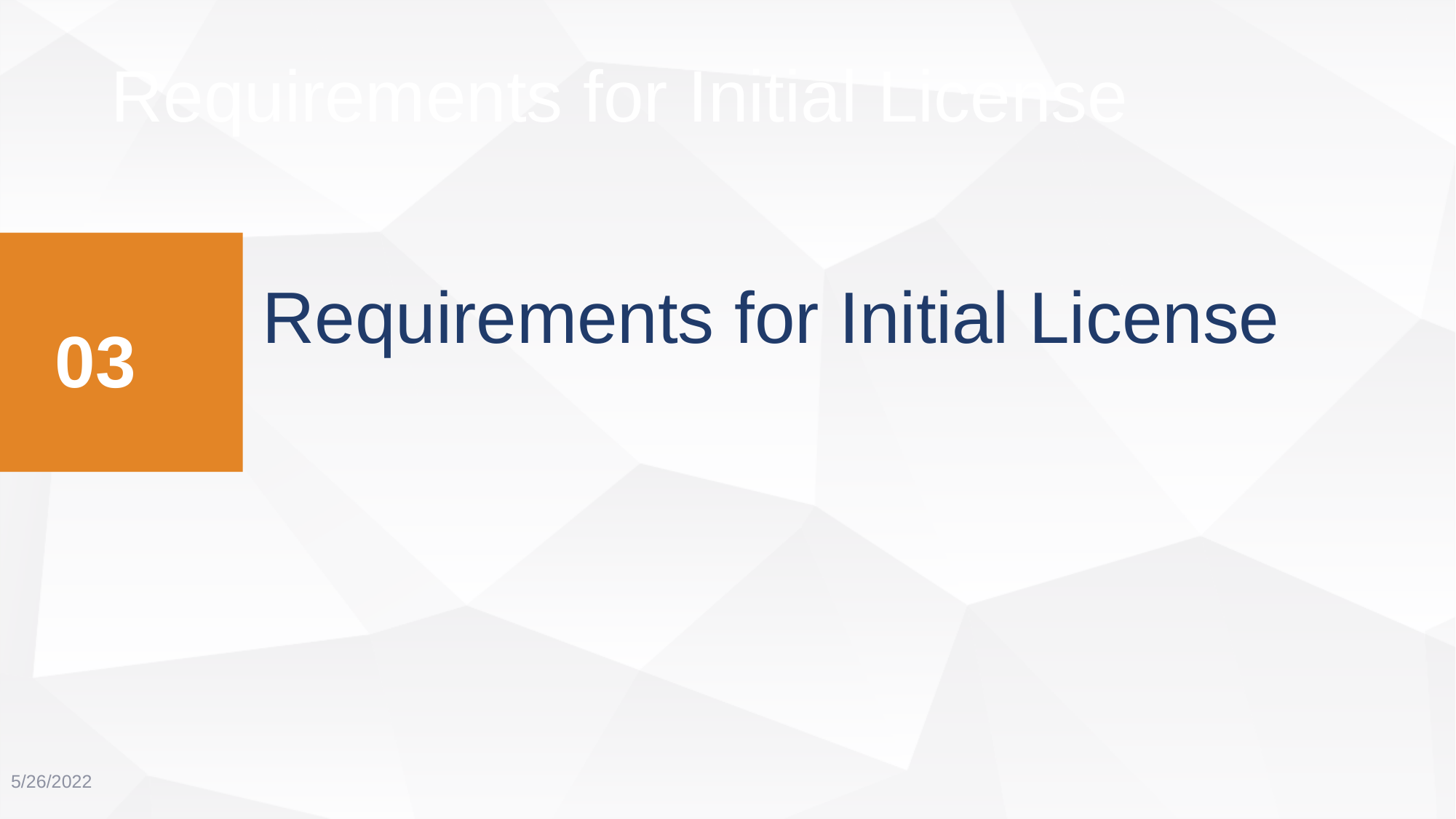

Requirements for Initial License

Requirements for Initial License
03
5/26/2022